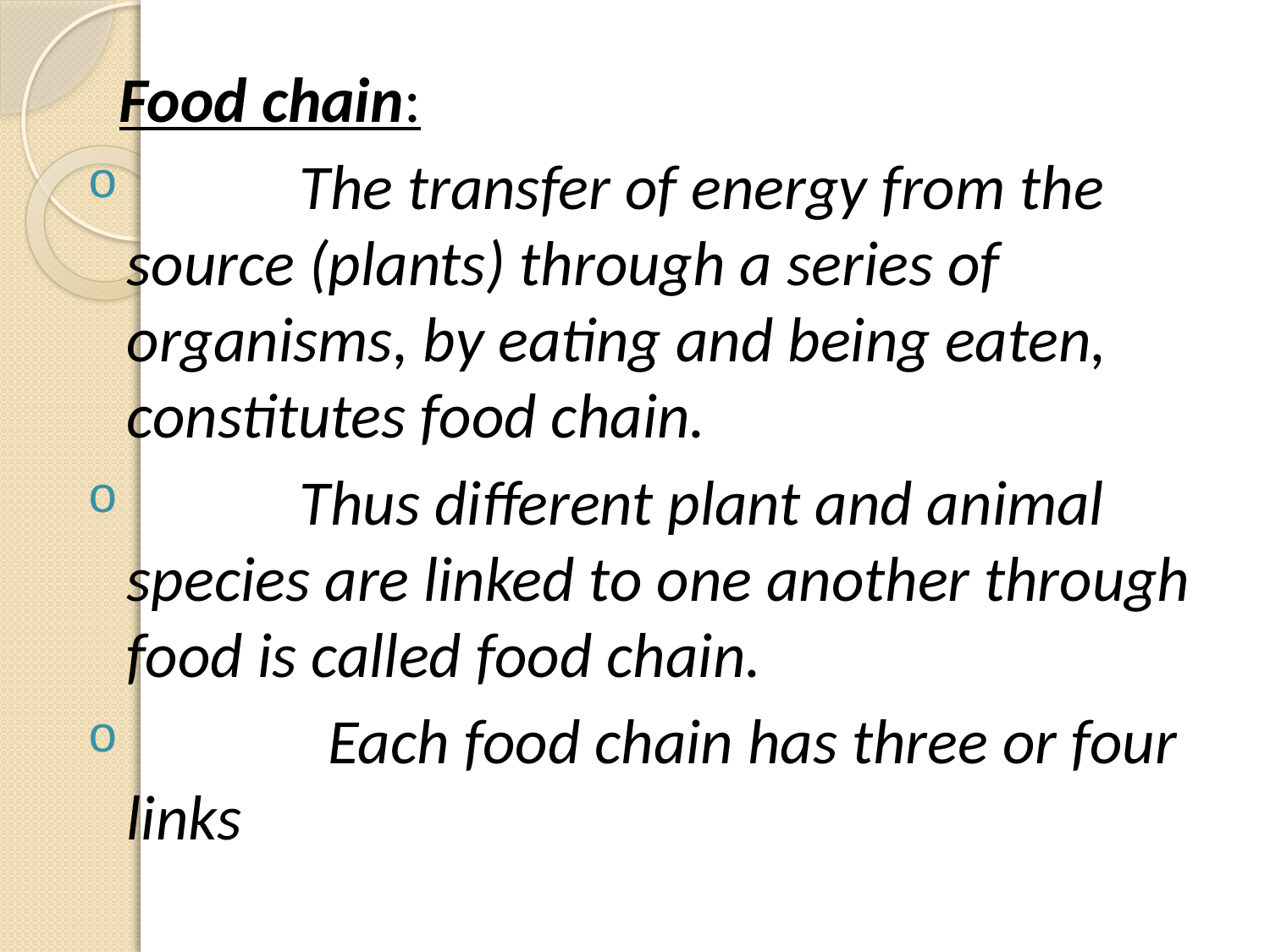

Food chain:
            The transfer of energy from the source (plants) through a series of organisms, by eating and being eaten, constitutes food chain.
            Thus different plant and animal species are linked to one another through food is called food chain.
              Each food chain has three or four links